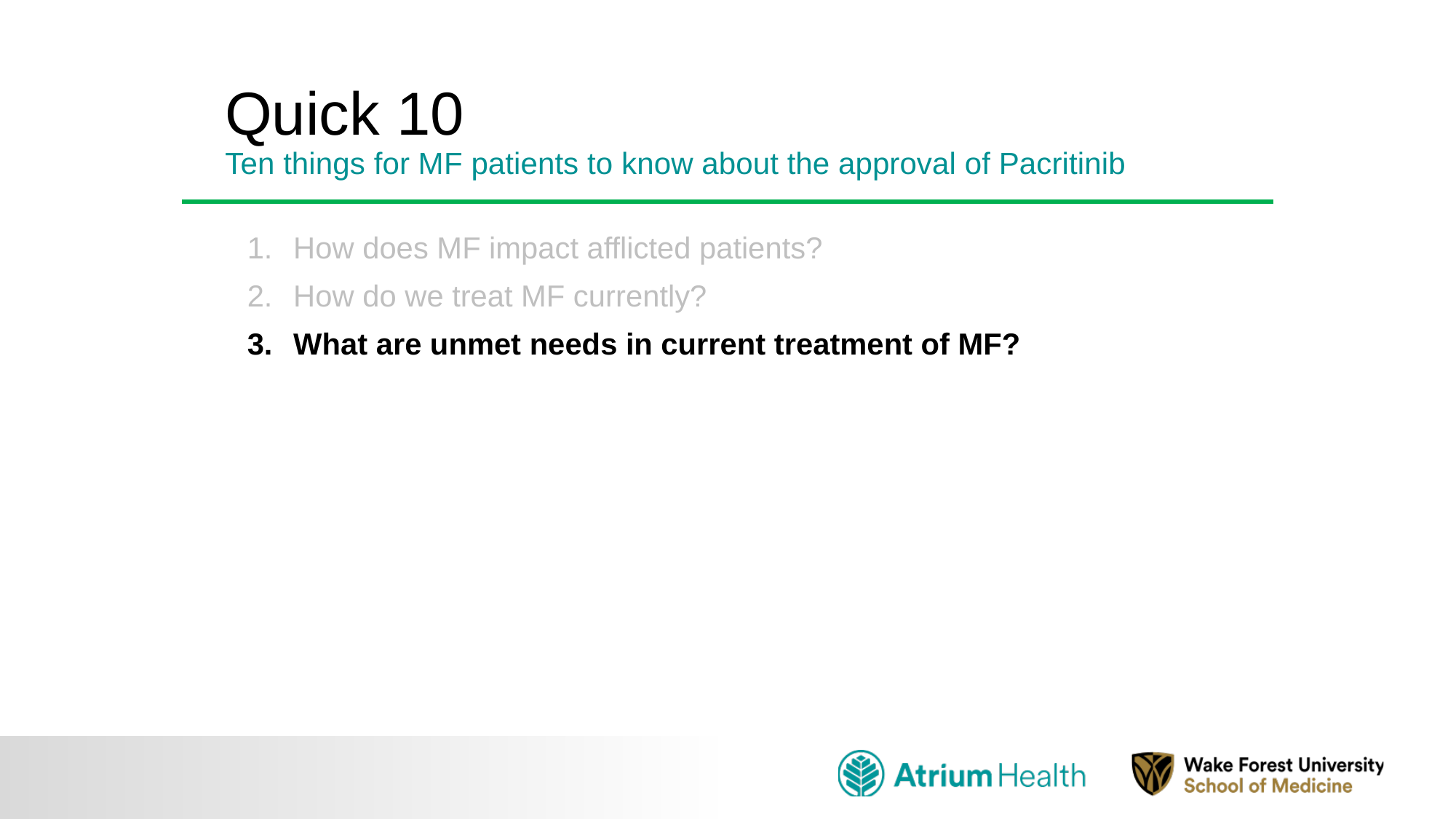

# Quick 10 Ten things for MF patients to know about the approval of Pacritinib
How does MF impact afflicted patients?
How do we treat MF currently?
What are unmet needs in current treatment of MF?